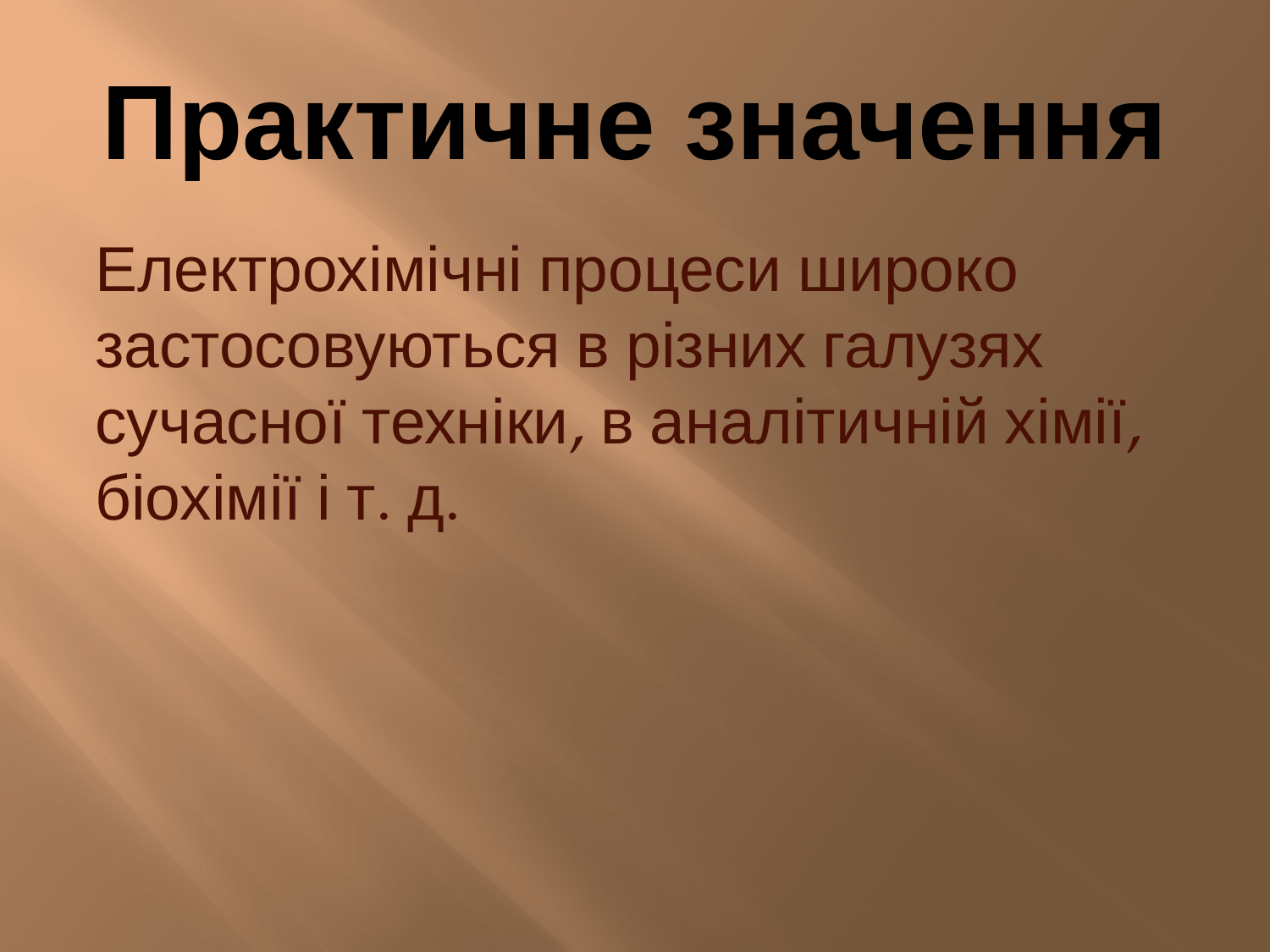

# Практичне значення
Електрохімічні процеси широко застосовуються в різних галузях сучасної техніки, в аналітичній хімії, біохімії і т. д.